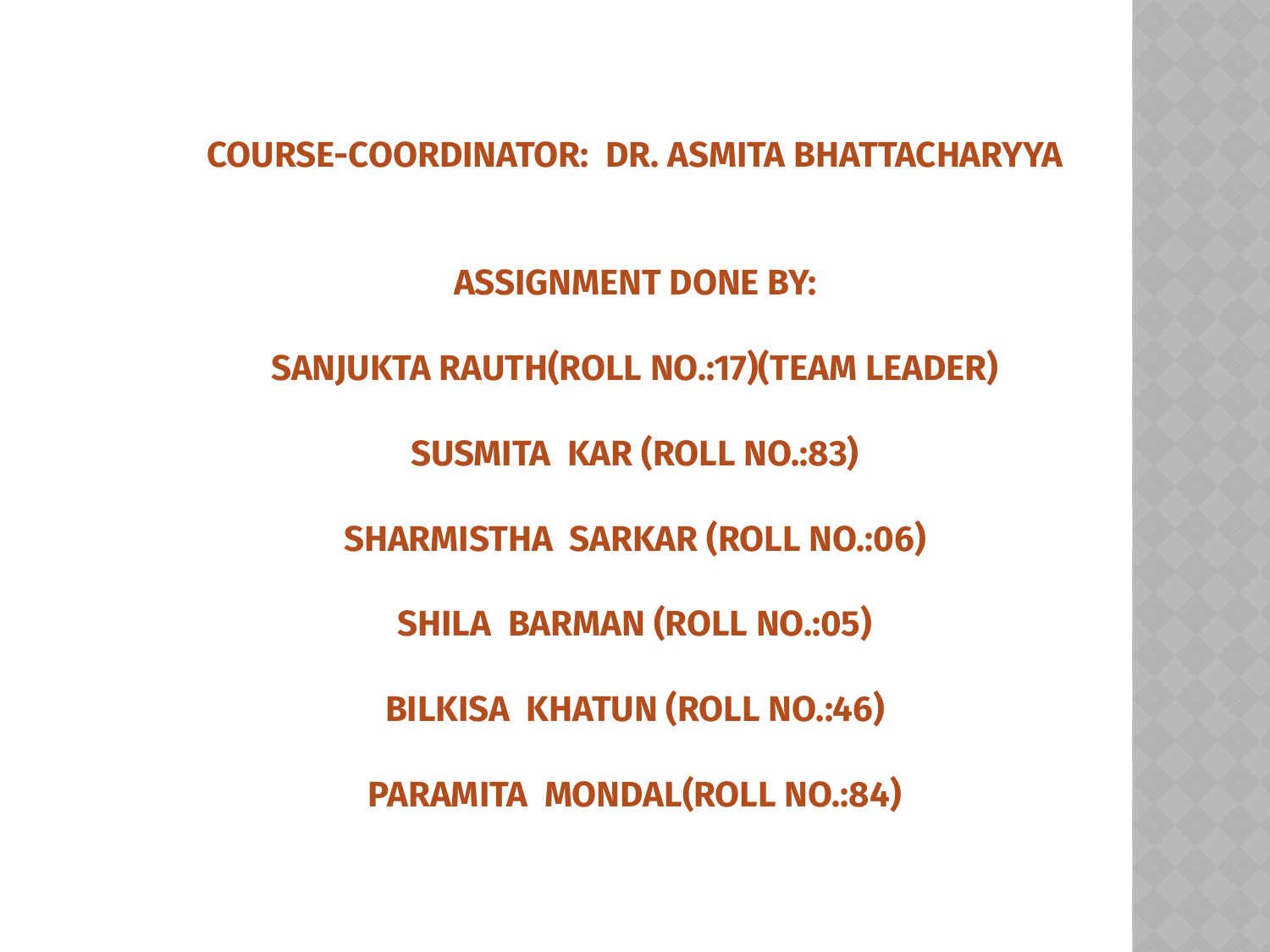

# Course-CoOrdinator:  Dr. Asmita Bhattacharyya ASSIGNMENT DONE BY: Sanjukta Rauth(Roll No.:17)(Team Leader) Susmita  Kar (Roll No.:83) Sharmistha  Sarkar (Roll No.:06) Shila  Barman (Roll No.:05) Bilkisa  Khatun (Roll No.:46) Paramita  Mondal(Roll No.:84)